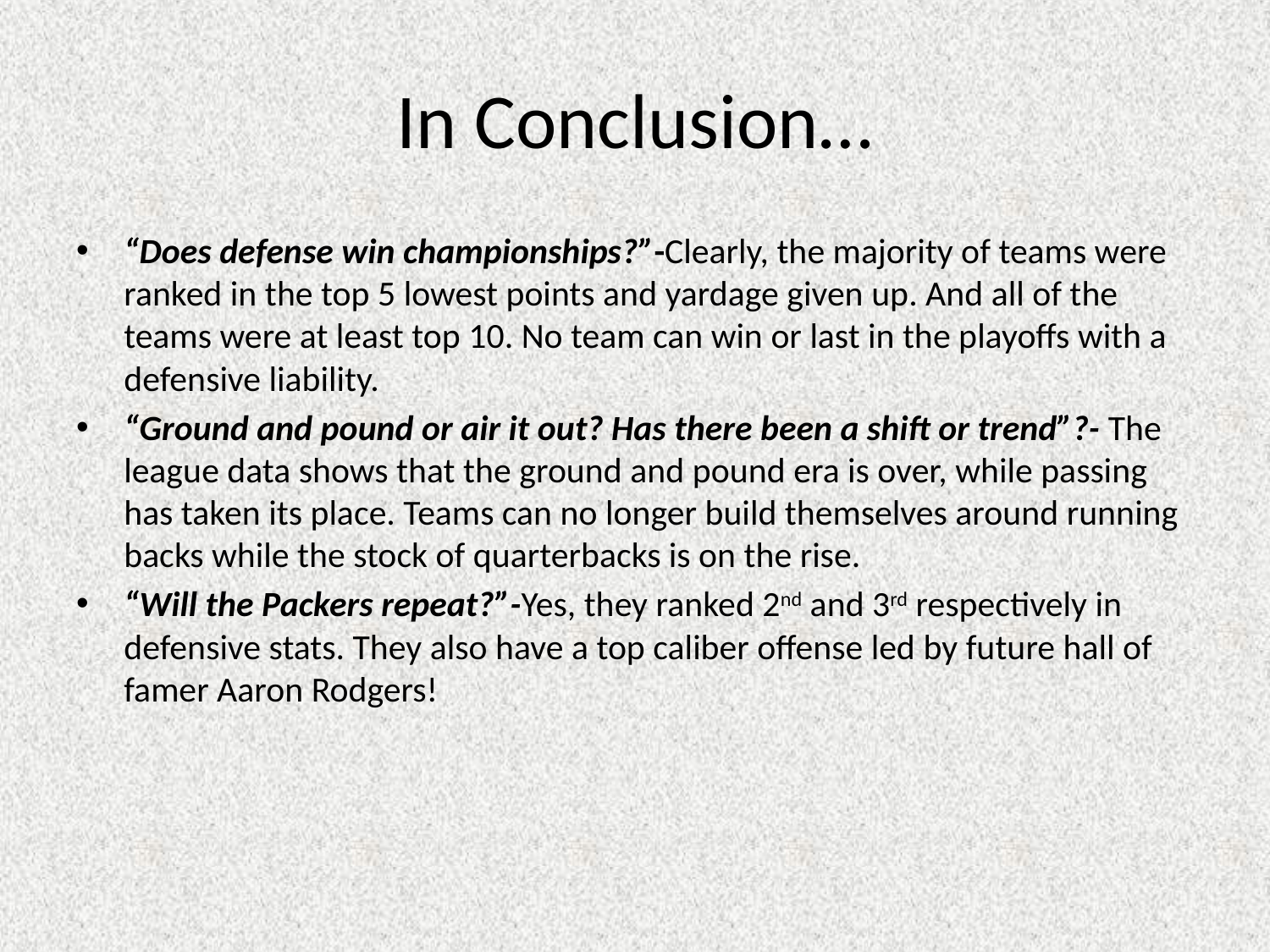

# In Conclusion…
“Does defense win championships?”-Clearly, the majority of teams were ranked in the top 5 lowest points and yardage given up. And all of the teams were at least top 10. No team can win or last in the playoffs with a defensive liability.
“Ground and pound or air it out? Has there been a shift or trend”?- The league data shows that the ground and pound era is over, while passing has taken its place. Teams can no longer build themselves around running backs while the stock of quarterbacks is on the rise.
“Will the Packers repeat?”-Yes, they ranked 2nd and 3rd respectively in defensive stats. They also have a top caliber offense led by future hall of famer Aaron Rodgers!